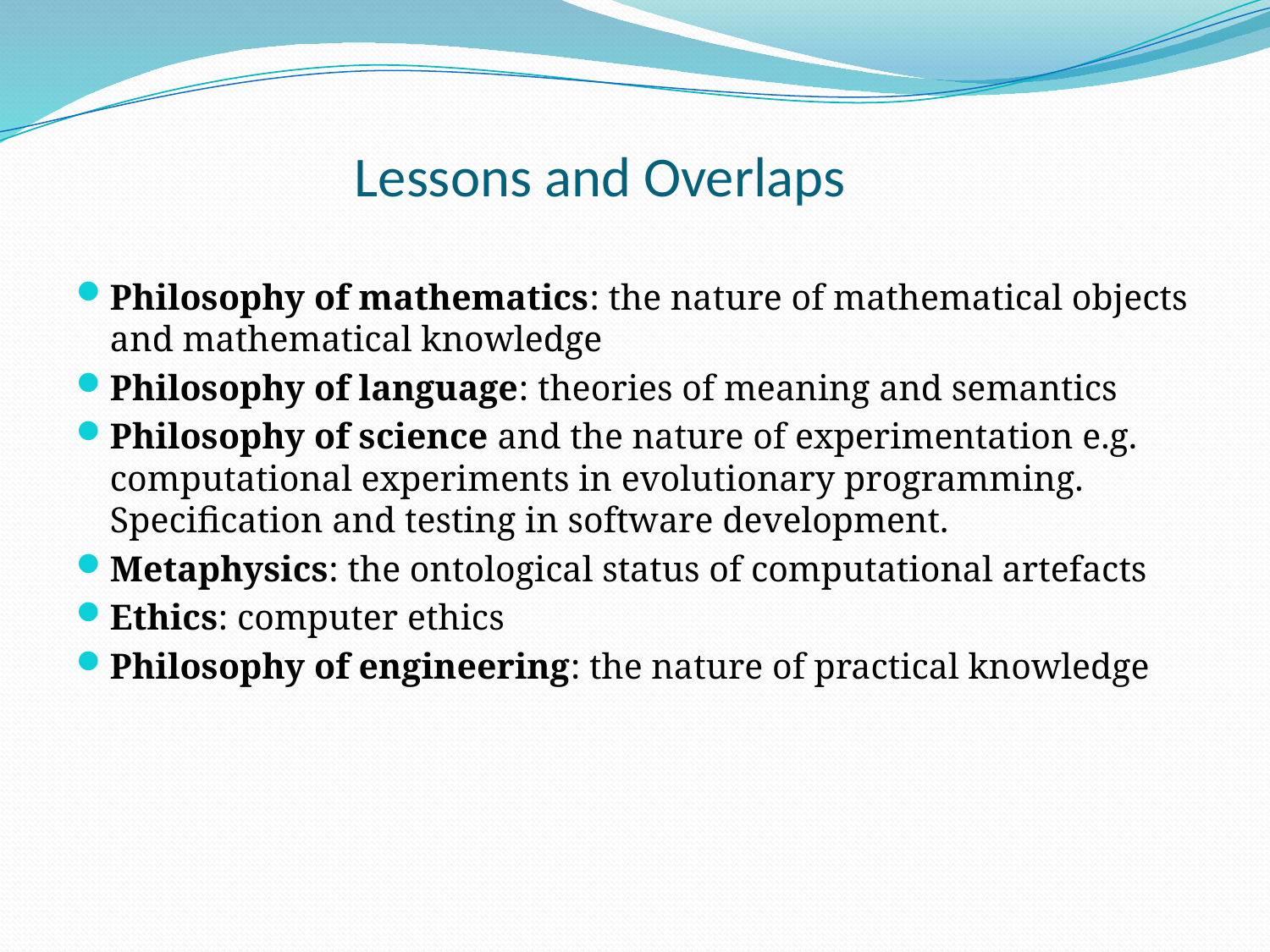

# Lessons and Overlaps
Philosophy of mathematics: the nature of mathematical objects and mathematical knowledge
Philosophy of language: theories of meaning and semantics
Philosophy of science and the nature of experimentation e.g. computational experiments in evolutionary programming. Specification and testing in software development.
Metaphysics: the ontological status of computational artefacts
Ethics: computer ethics
Philosophy of engineering: the nature of practical knowledge